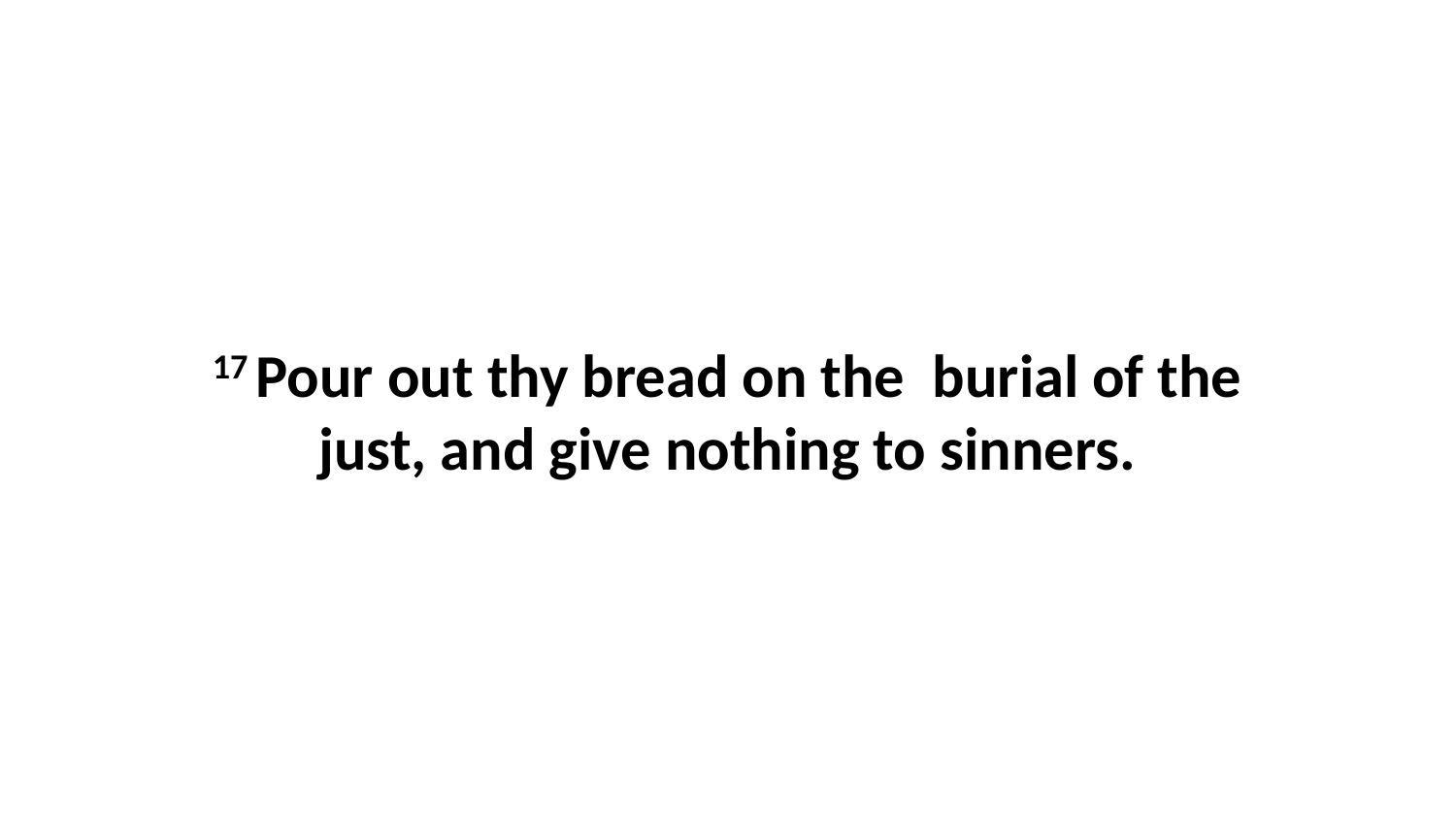

17 Pour out thy bread on the  burial of the just, and give nothing to sinners.